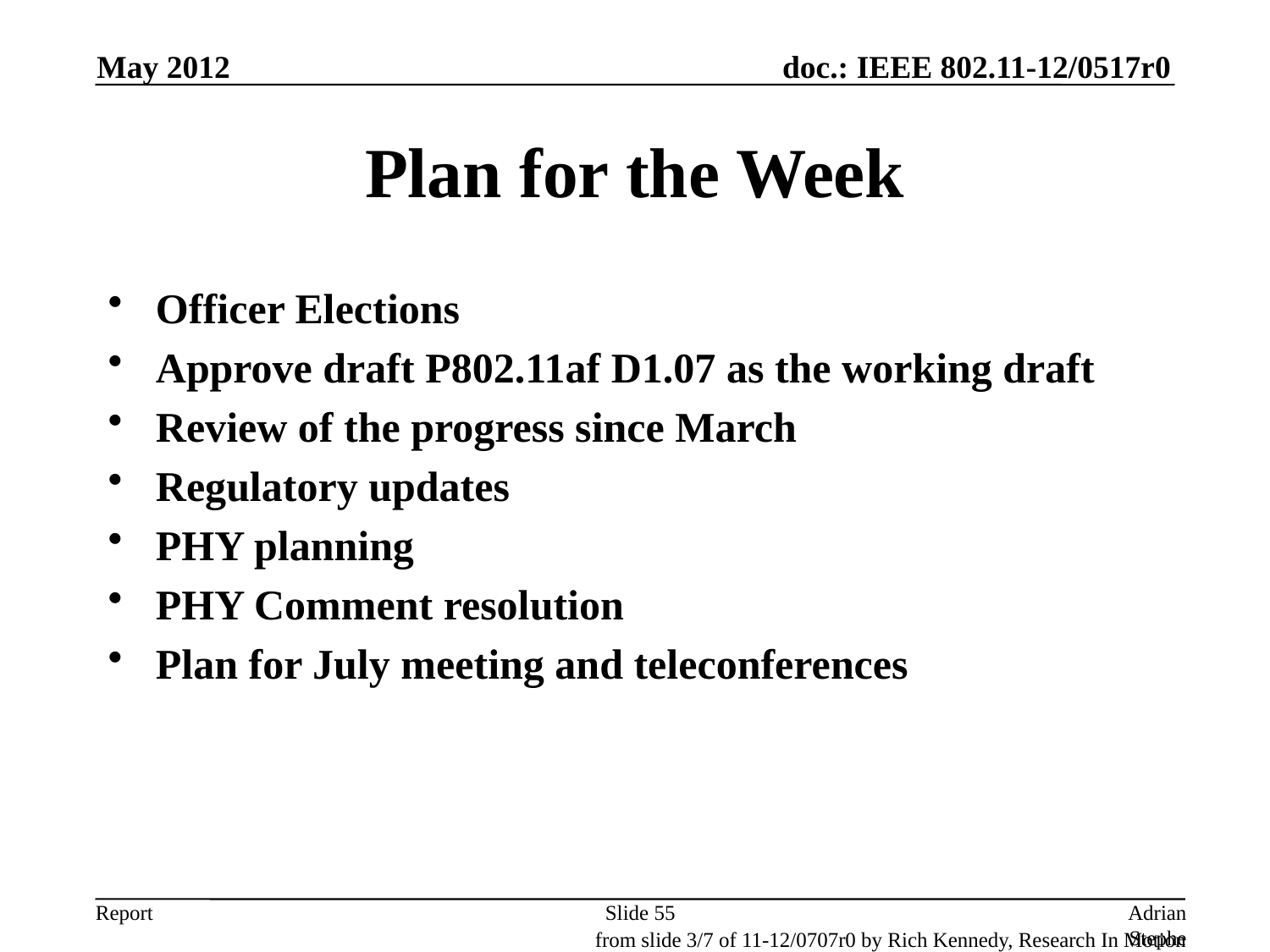

May 2012
# Plan for the Week
Officer Elections
Approve draft P802.11af D1.07 as the working draft
Review of the progress since March
Regulatory updates
PHY planning
PHY Comment resolution
Plan for July meeting and teleconferences
Slide 55
Adrian Stephens, Intel Corporation
from slide 3/7 of 11-12/0707r0 by Rich Kennedy, Research In Motion